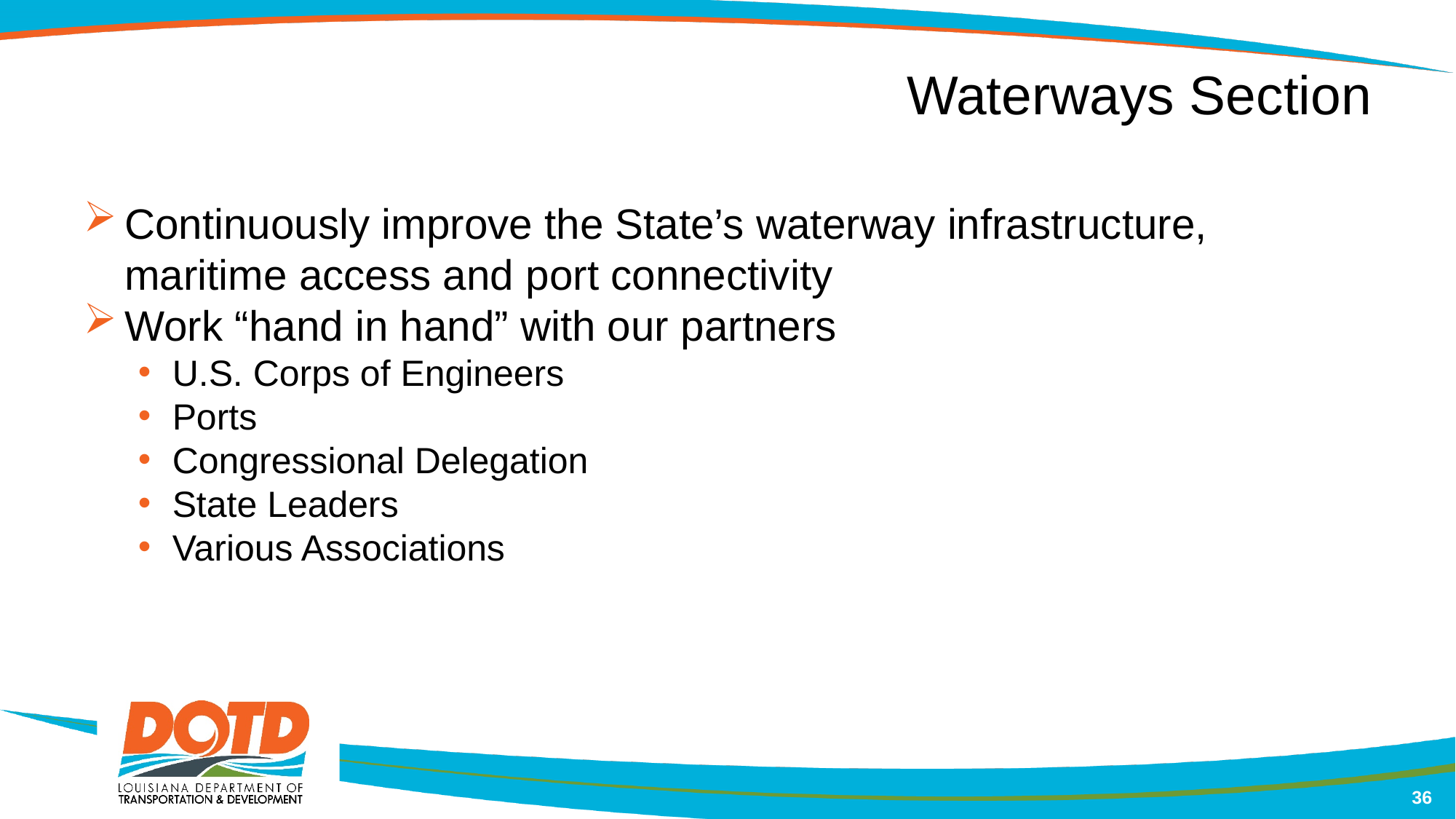

36
Waterways Section
Continuously improve the State’s waterway infrastructure, maritime access and port connectivity
Work “hand in hand” with our partners
U.S. Corps of Engineers
Ports
Congressional Delegation
State Leaders
Various Associations